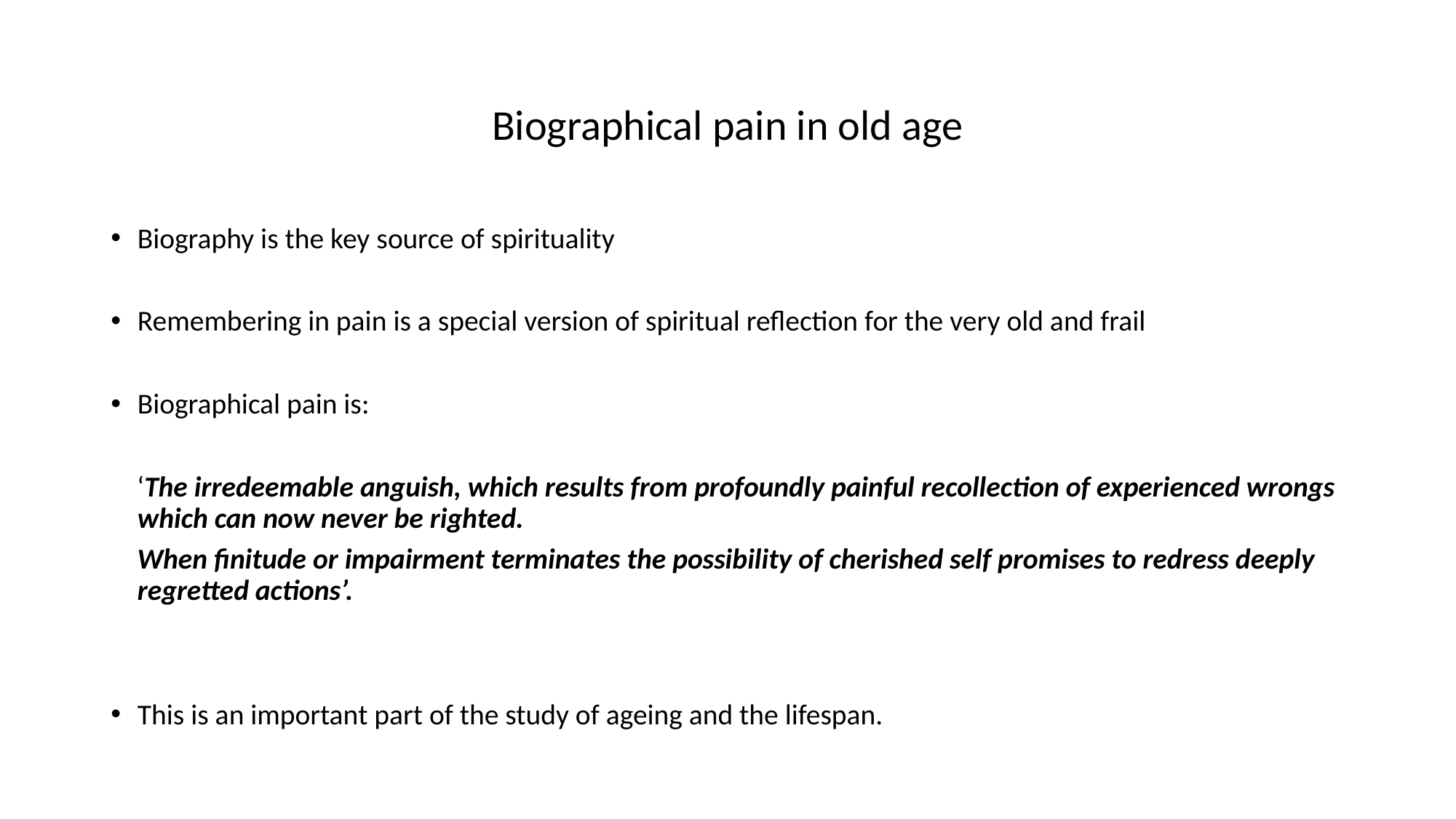

# Biographical pain in old age
Biography is the key source of spirituality

Remembering in pain is a special version of spiritual reflection for the very old and frail

Biographical pain is:

    ‘The irredeemable anguish, which results from profoundly painful recollection of experienced wrongs which can now never be righted.
    When finitude or impairment terminates the possibility of cherished self promises to redress deeply regretted actions’.

This is an important part of the study of ageing and the lifespan.